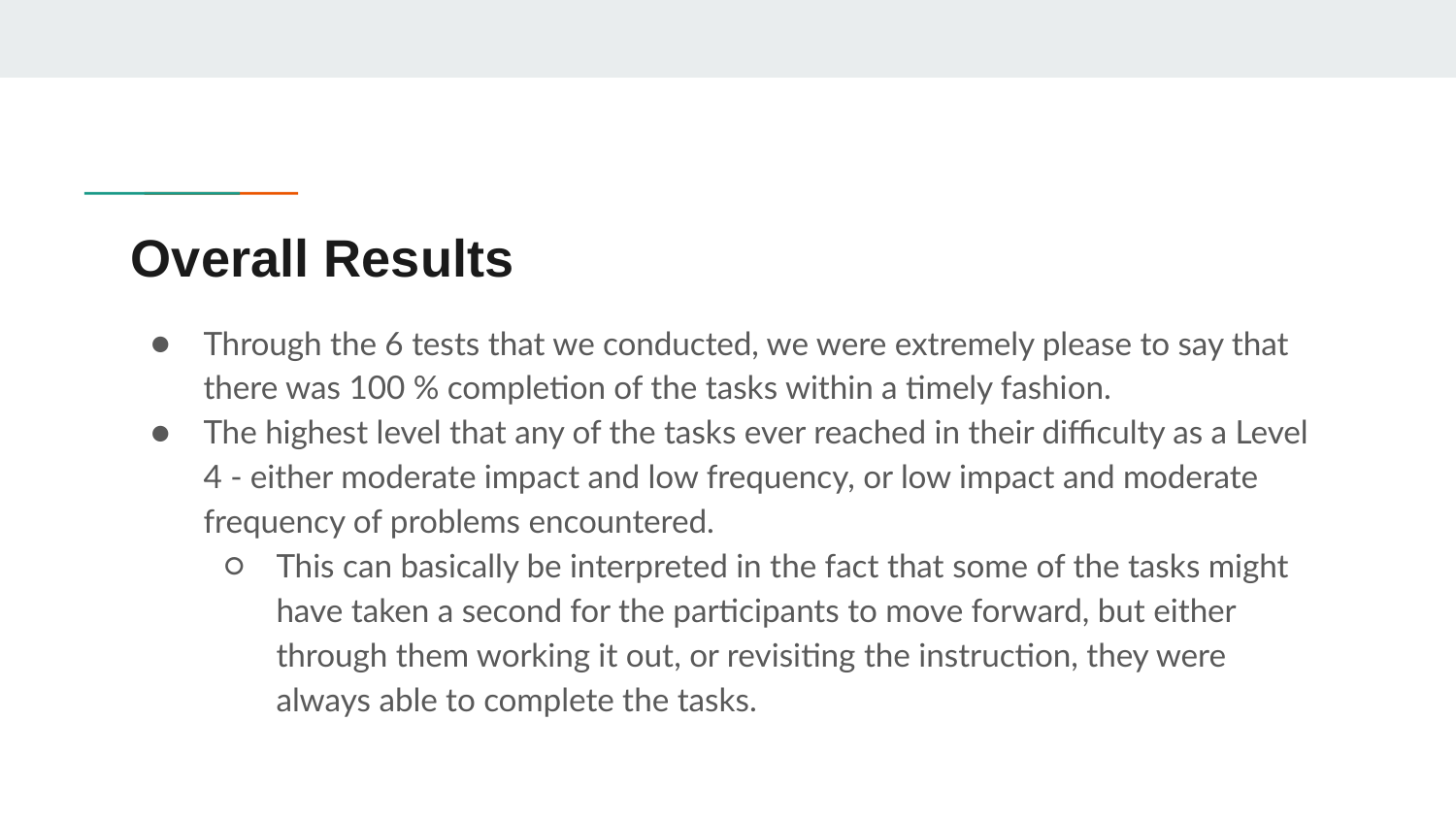

# Overall Results
Through the 6 tests that we conducted, we were extremely please to say that there was 100 % completion of the tasks within a timely fashion.
The highest level that any of the tasks ever reached in their difficulty as a Level 4 - either moderate impact and low frequency, or low impact and moderate frequency of problems encountered.
This can basically be interpreted in the fact that some of the tasks might have taken a second for the participants to move forward, but either through them working it out, or revisiting the instruction, they were always able to complete the tasks.